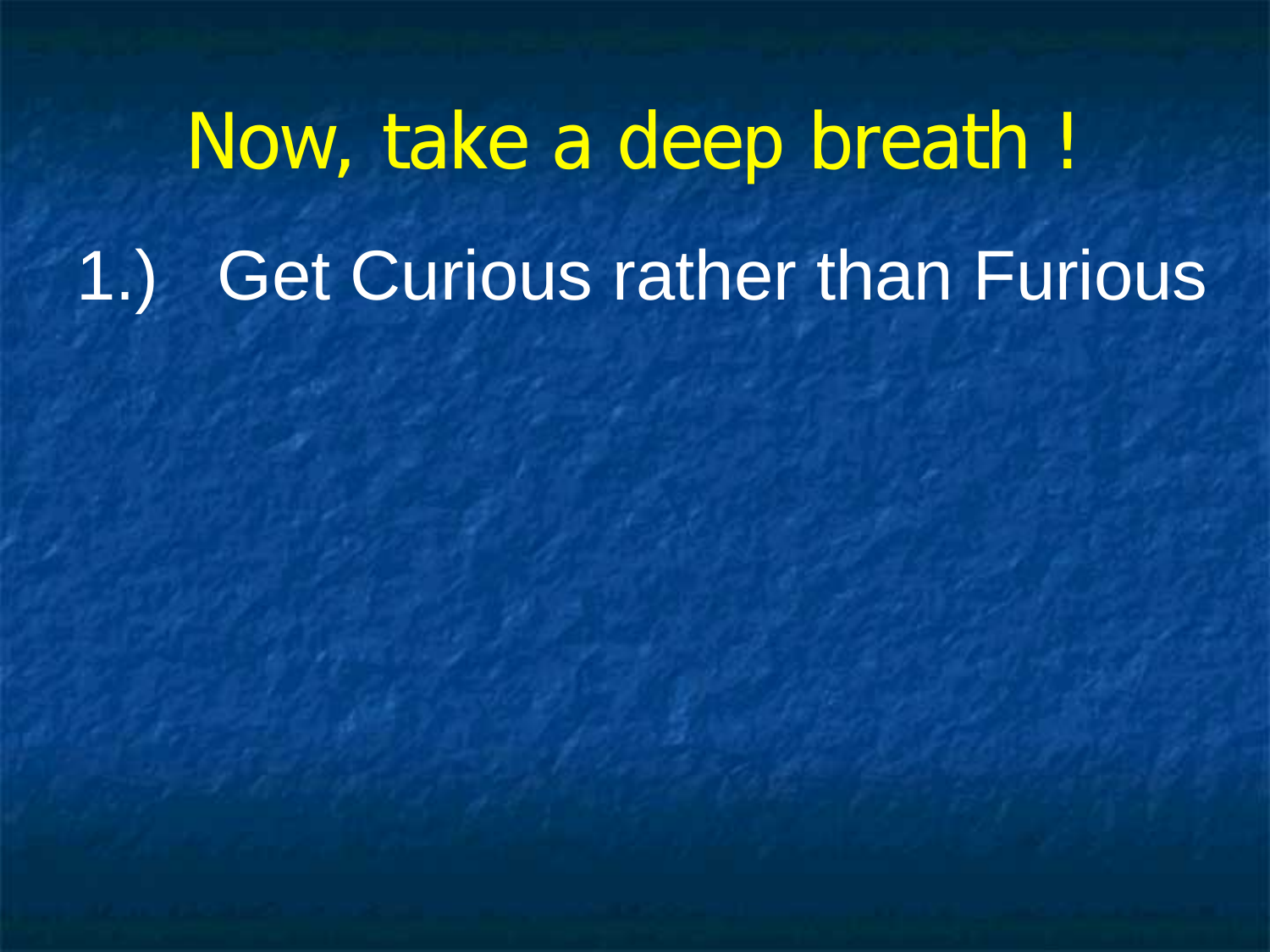

# Now, take a deep breath !
1.)   Get Curious rather than Furious